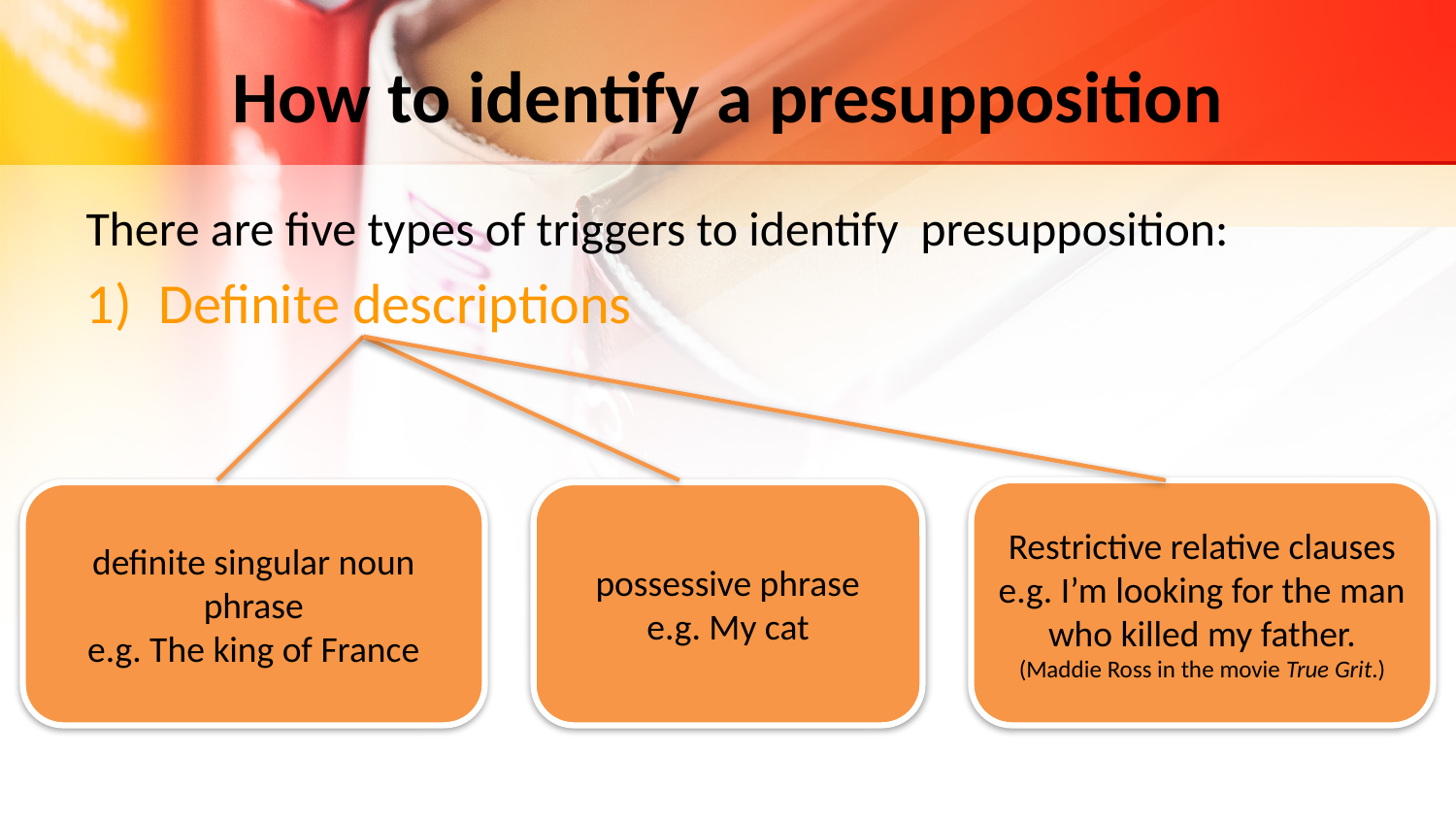

# How to identify a presupposition
There are five types of triggers to identify  presupposition:
Definite descriptions

Restrictive relative clauses
e.g. I’m looking for the man who killed my father.
(Maddie Ross in the movie True Grit.)
possessive phrase
e.g. My cat
definite singular noun phrase
e.g. The king of France